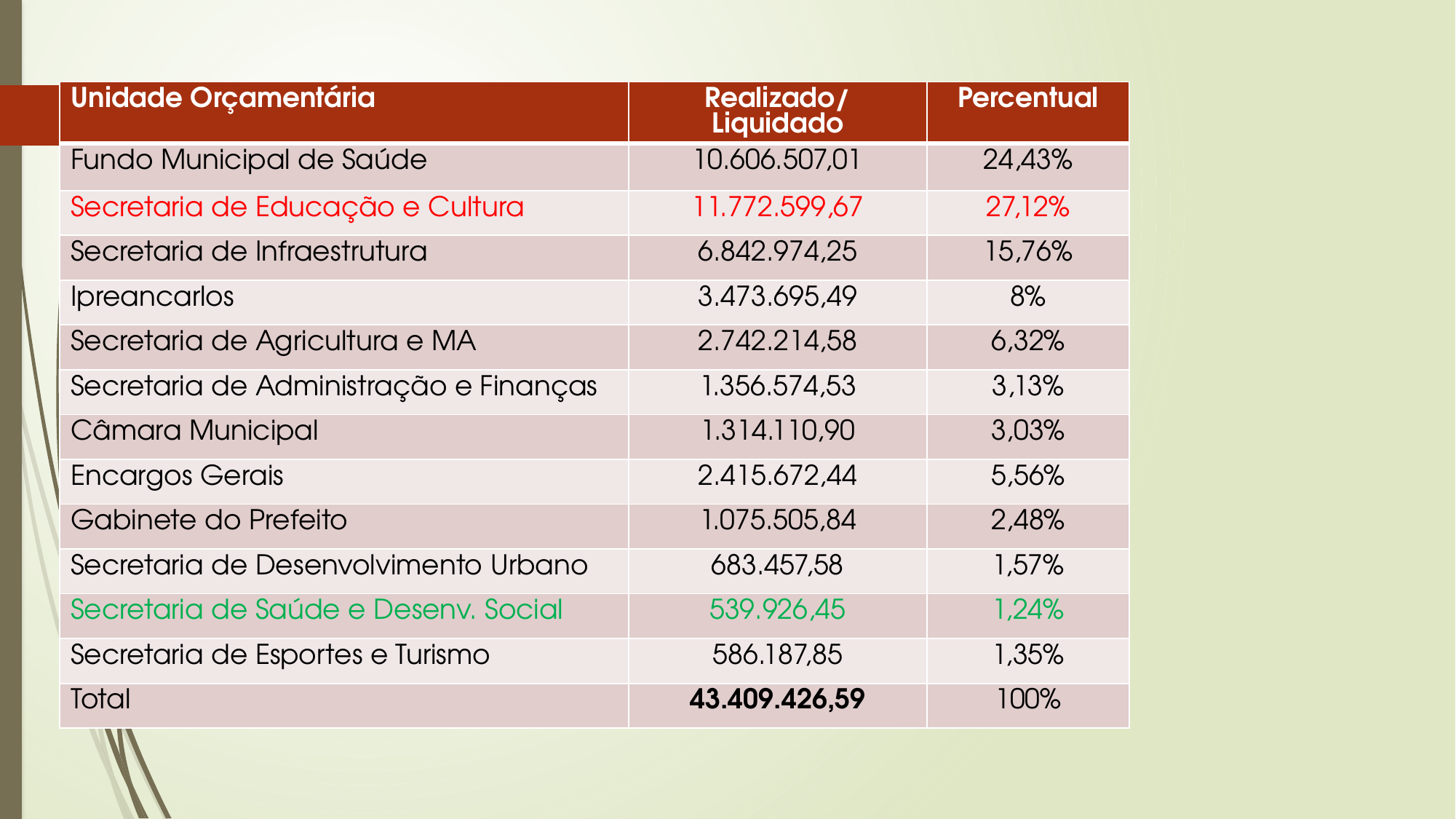

| Unidade Orçamentária | Realizado/Liquidado | Percentual |
| --- | --- | --- |
| Fundo Municipal de Saúde | 10.606.507,01 | 24,43% |
| Secretaria de Educação e Cultura | 11.772.599,67 | 27,12% |
| Secretaria de Infraestrutura | 6.842.974,25 | 15,76% |
| Ipreancarlos | 3.473.695,49 | 8% |
| Secretaria de Agricultura e MA | 2.742.214,58 | 6,32% |
| Secretaria de Administração e Finanças | 1.356.574,53 | 3,13% |
| Câmara Municipal | 1.314.110,90 | 3,03% |
| Encargos Gerais | 2.415.672,44 | 5,56% |
| Gabinete do Prefeito | 1.075.505,84 | 2,48% |
| Secretaria de Desenvolvimento Urbano | 683.457,58 | 1,57% |
| Secretaria de Saúde e Desenv. Social | 539.926,45 | 1,24% |
| Secretaria de Esportes e Turismo | 586.187,85 | 1,35% |
| Total | 43.409.426,59 | 100% |